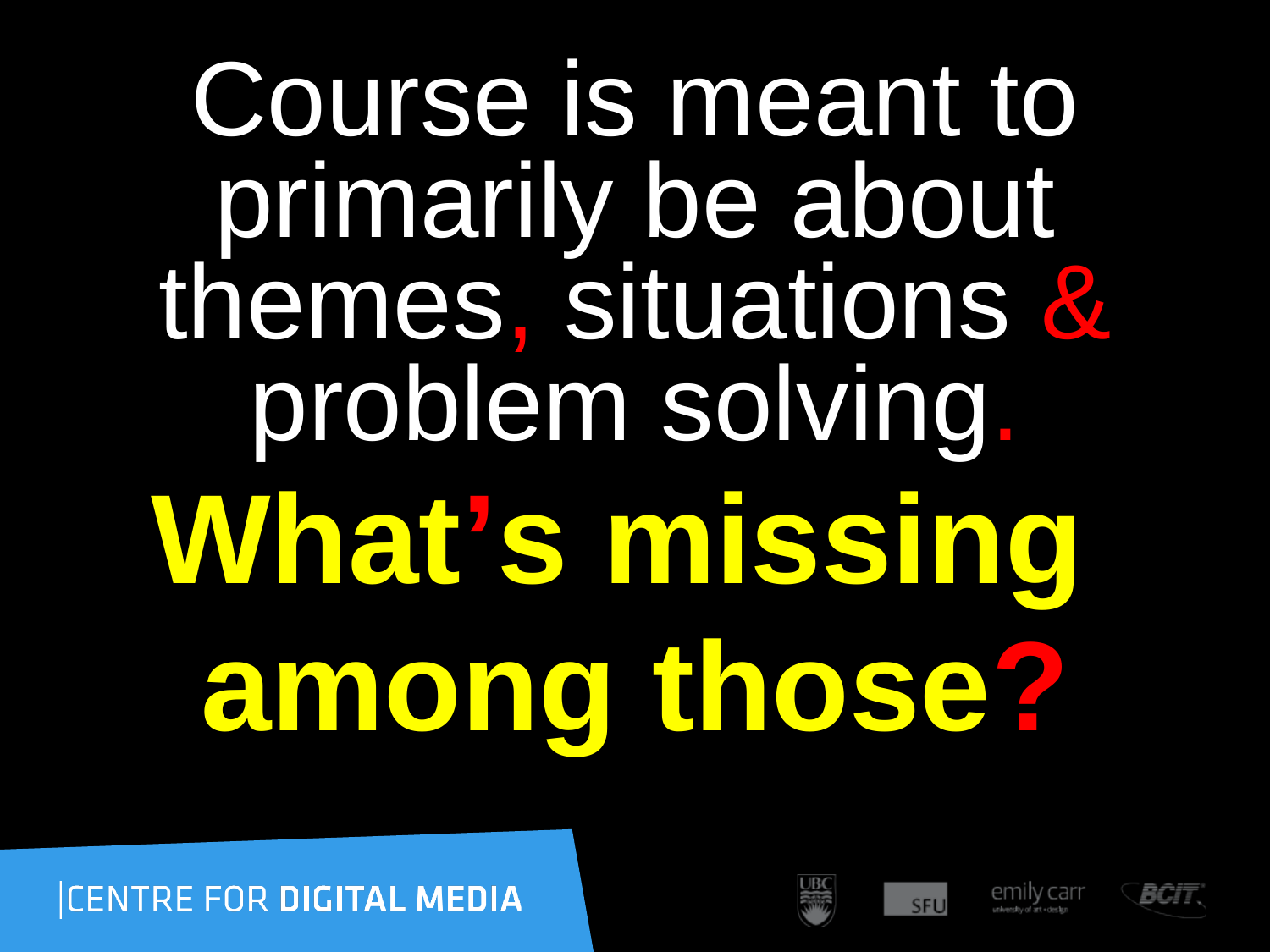

Course is meant to primarily be about themes, situations & problem solving.
What’s missing
among those?